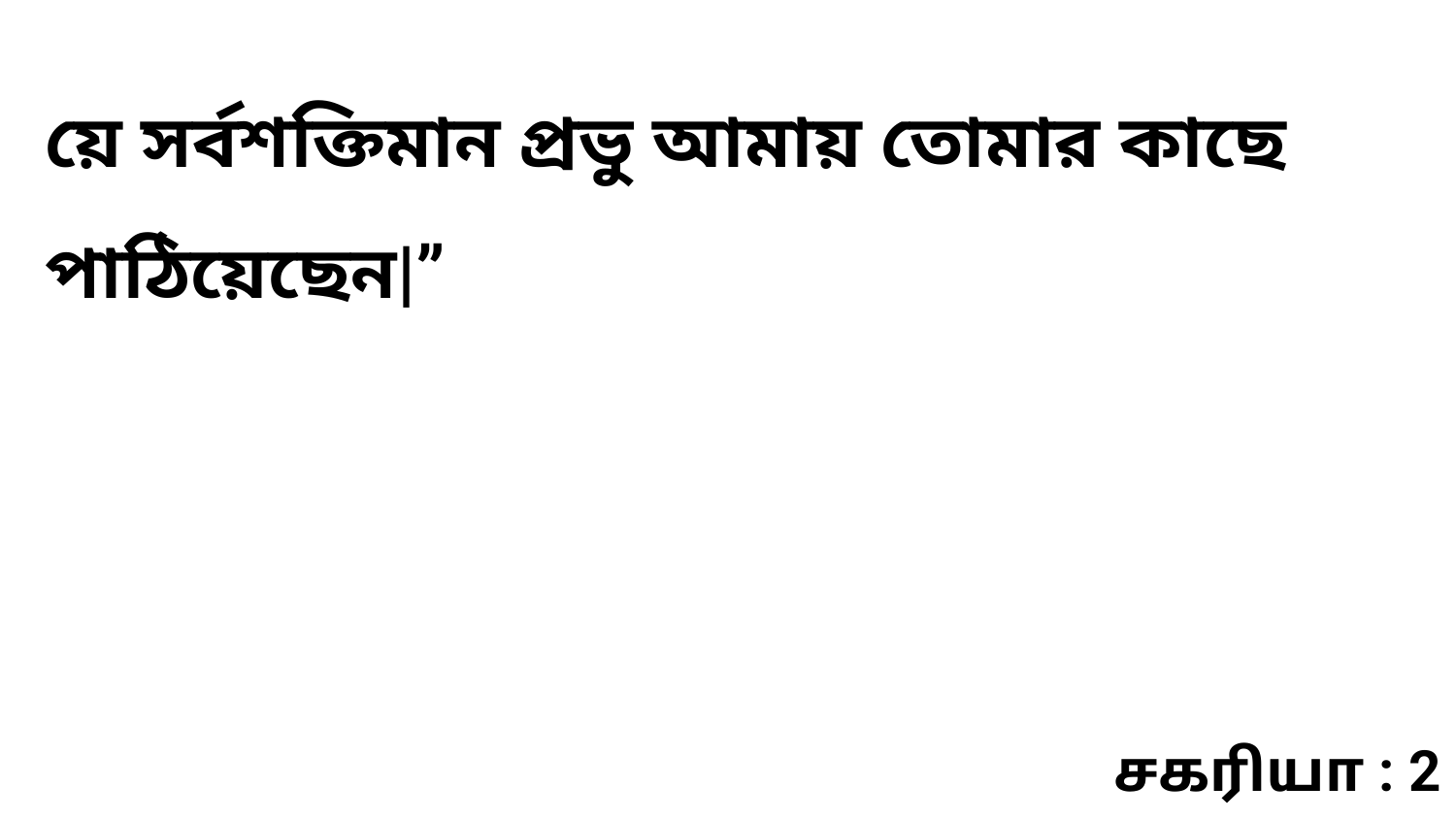

য়ে সর্বশক্তিমান প্রভু আমায় তোমার কাছে পাঠিয়েছেন|”
சகரியா : 2